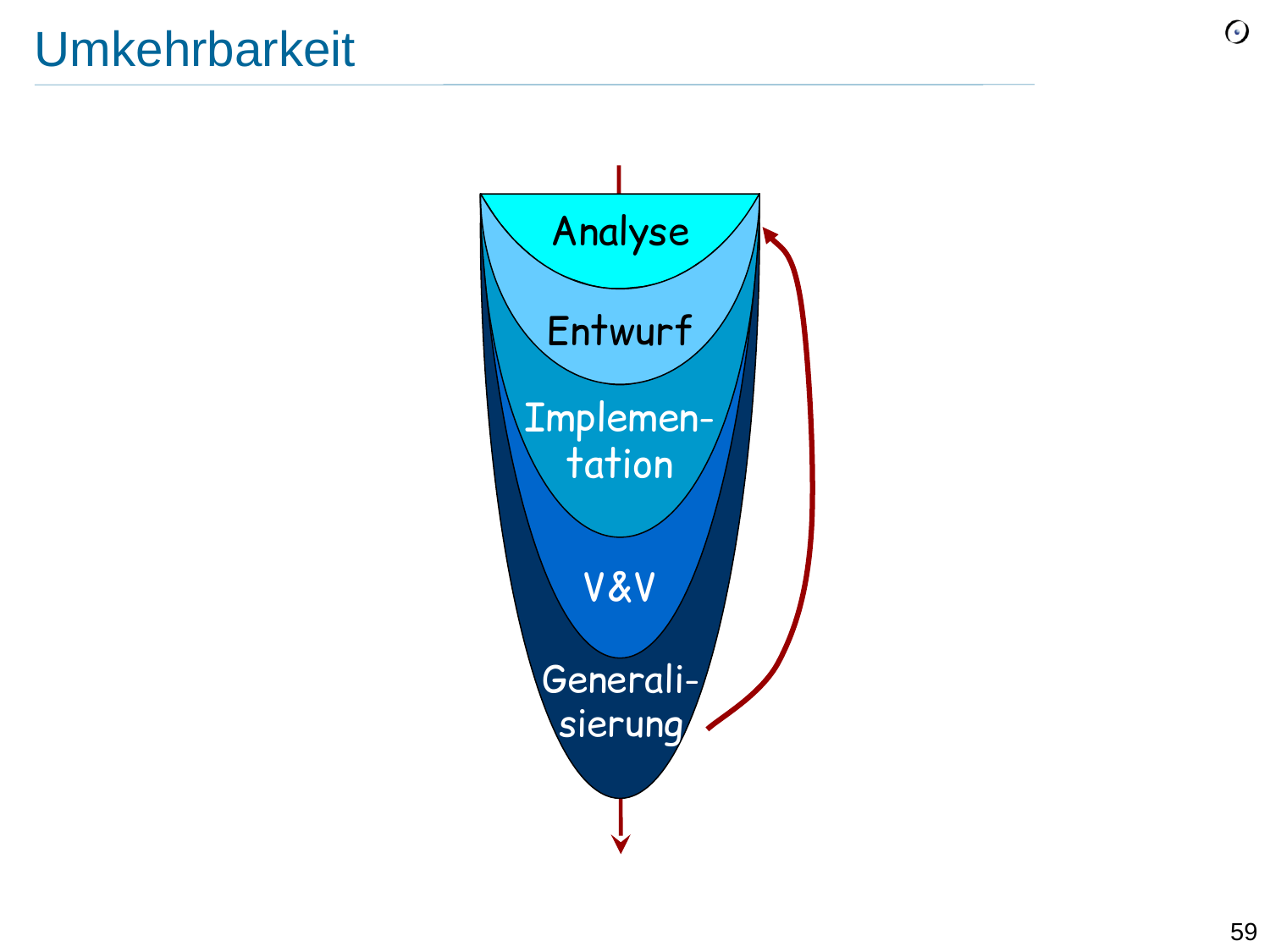

# Umkehrbarkeit

Analyse

Entwurf

Implemen-
tation
V&V
Generali-
sierung